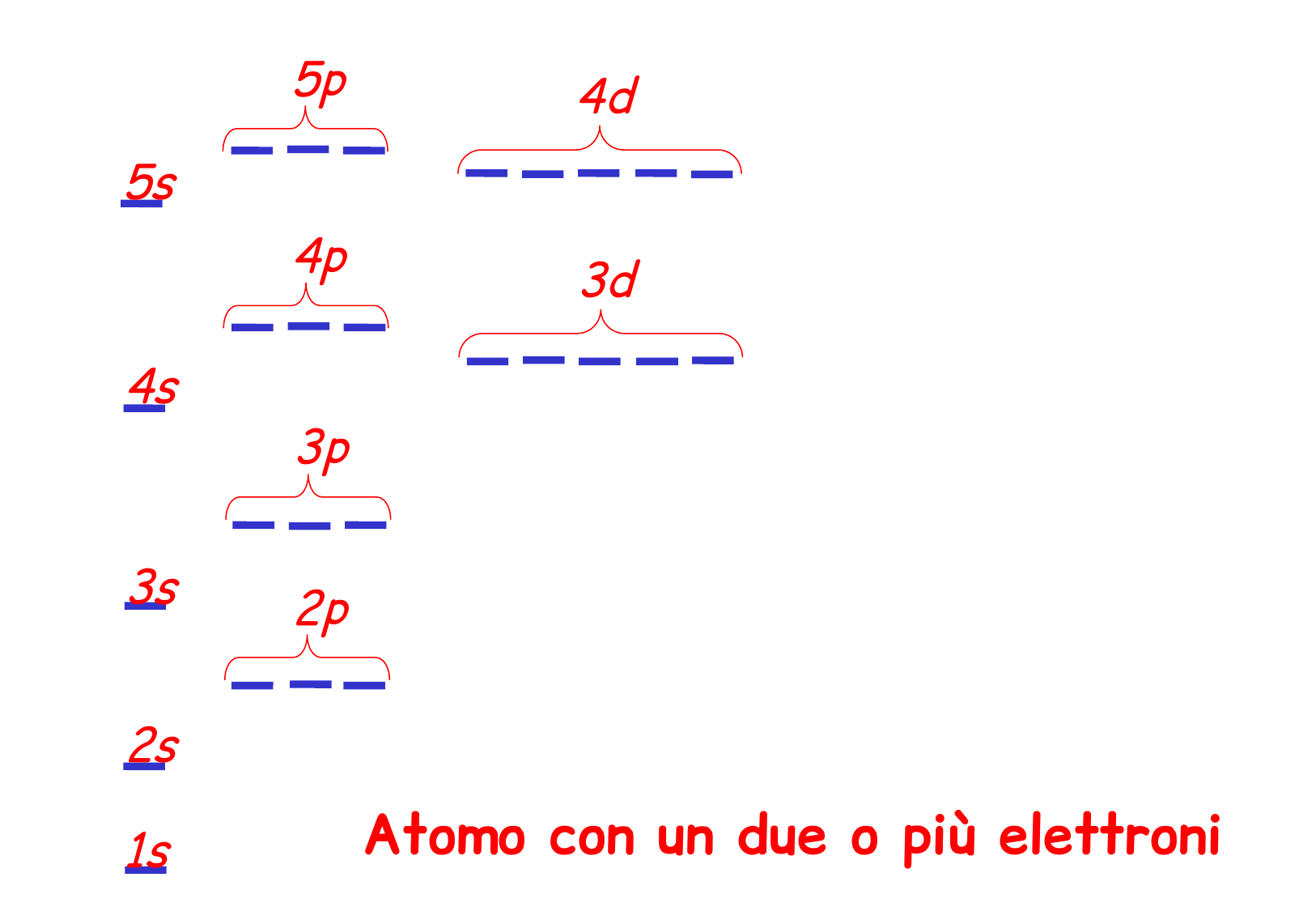

5p

4d

5s

4p

3d

4s

3p

3s

2p

2s

Atomo con un due o più elettroni
1s